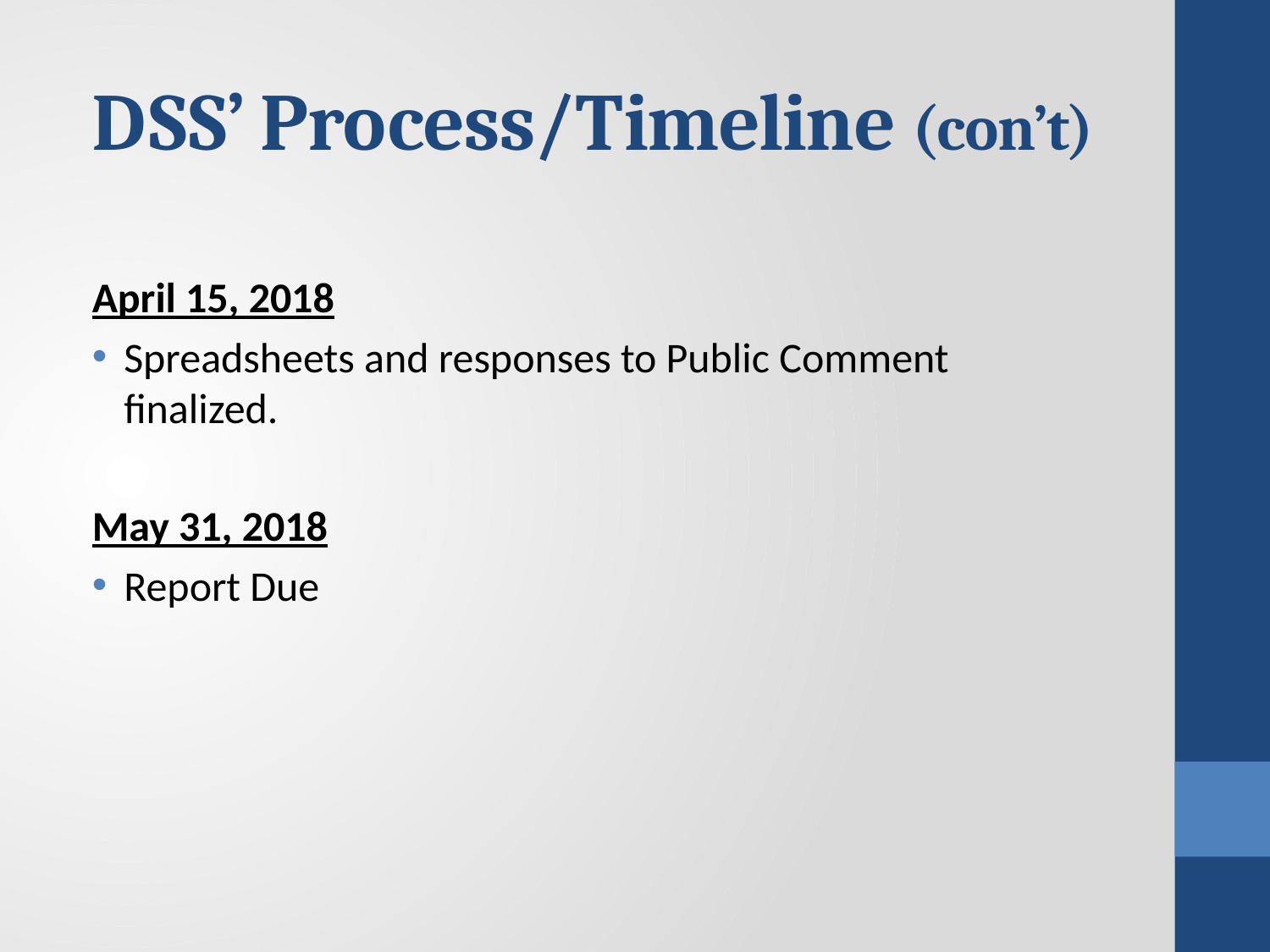

# DSS’ Process/Timeline (con’t)
April 15, 2018
Spreadsheets and responses to Public Comment finalized.

May 31, 2018
Report Due